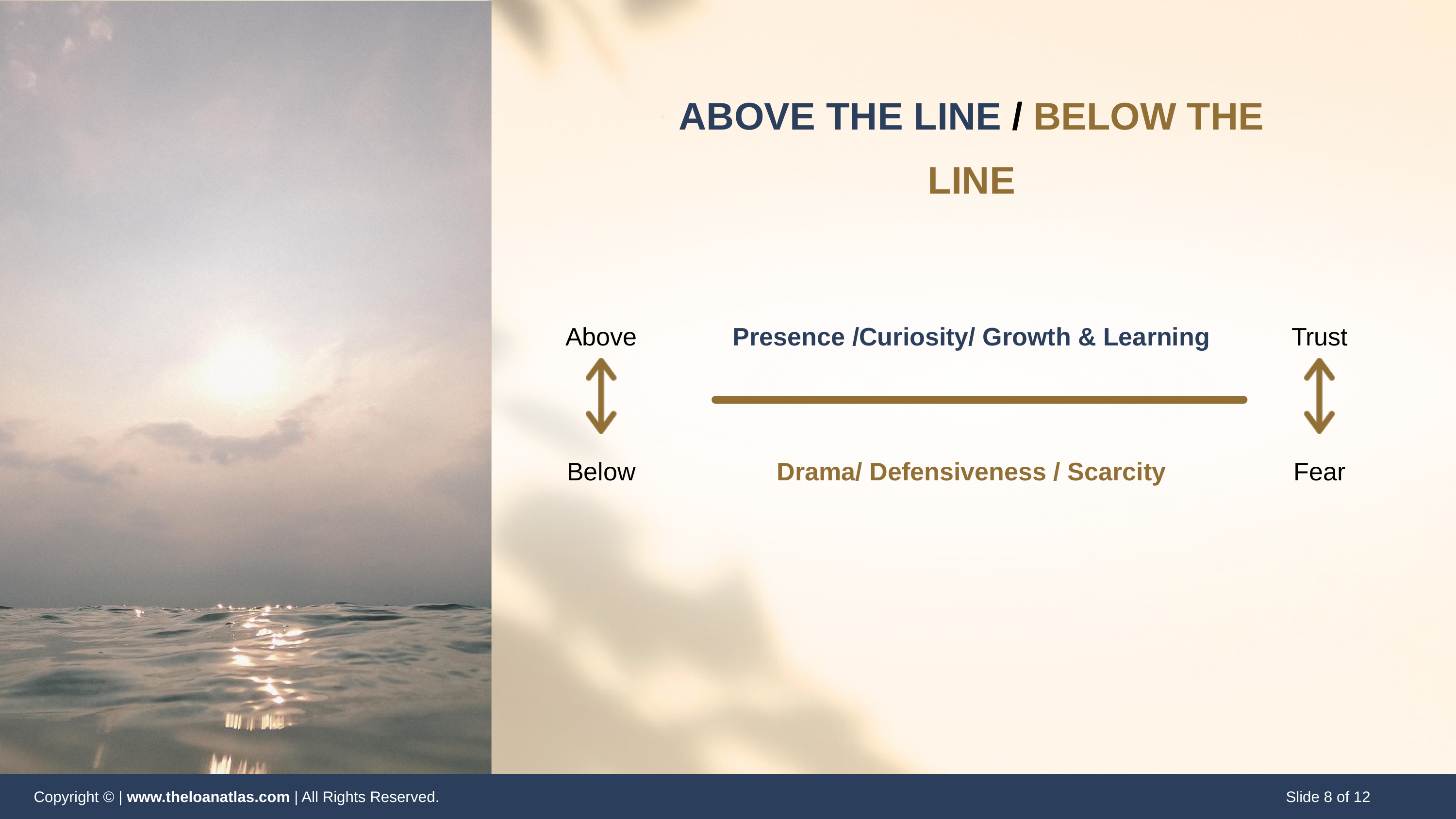

ABOVE THE LINE / BELOW THE LINE
Above
Presence /Curiosity/ Growth & Learning
Trust

Below
Drama/ Defensiveness / Scarcity
Fear

       Copyright © | www.theloanatlas.com | All Rights Reserved.                                                                                                                                                                                                        Slide 8 of 12